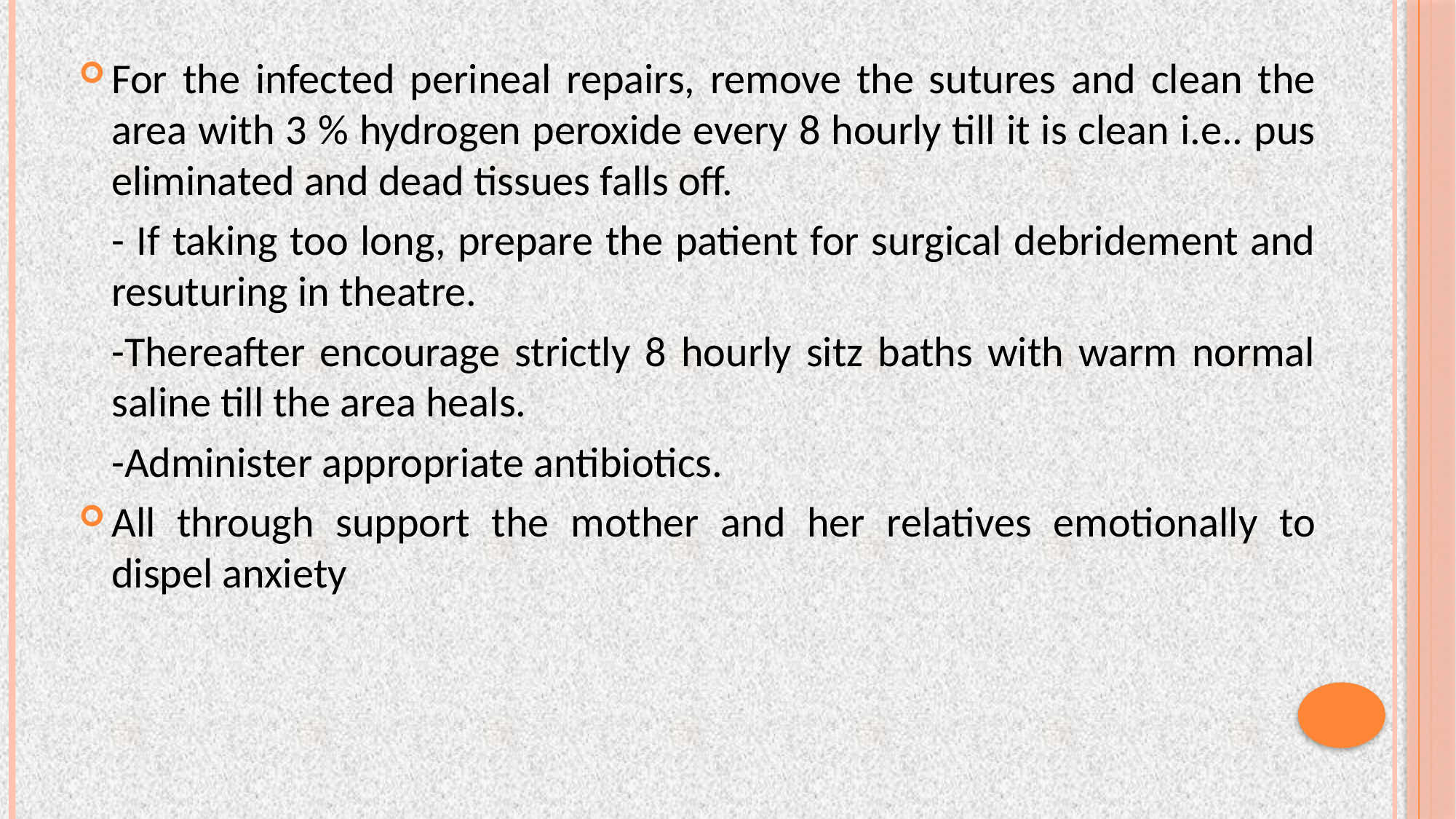

For the infected perineal repairs, remove the sutures and clean the area with 3 % hydrogen peroxide every 8 hourly till it is clean i.e.. pus eliminated and dead tissues falls off.
	- If taking too long, prepare the patient for surgical debridement and resuturing in theatre.
	-Thereafter encourage strictly 8 hourly sitz baths with warm normal saline till the area heals.
	-Administer appropriate antibiotics.
All through support the mother and her relatives emotionally to dispel anxiety